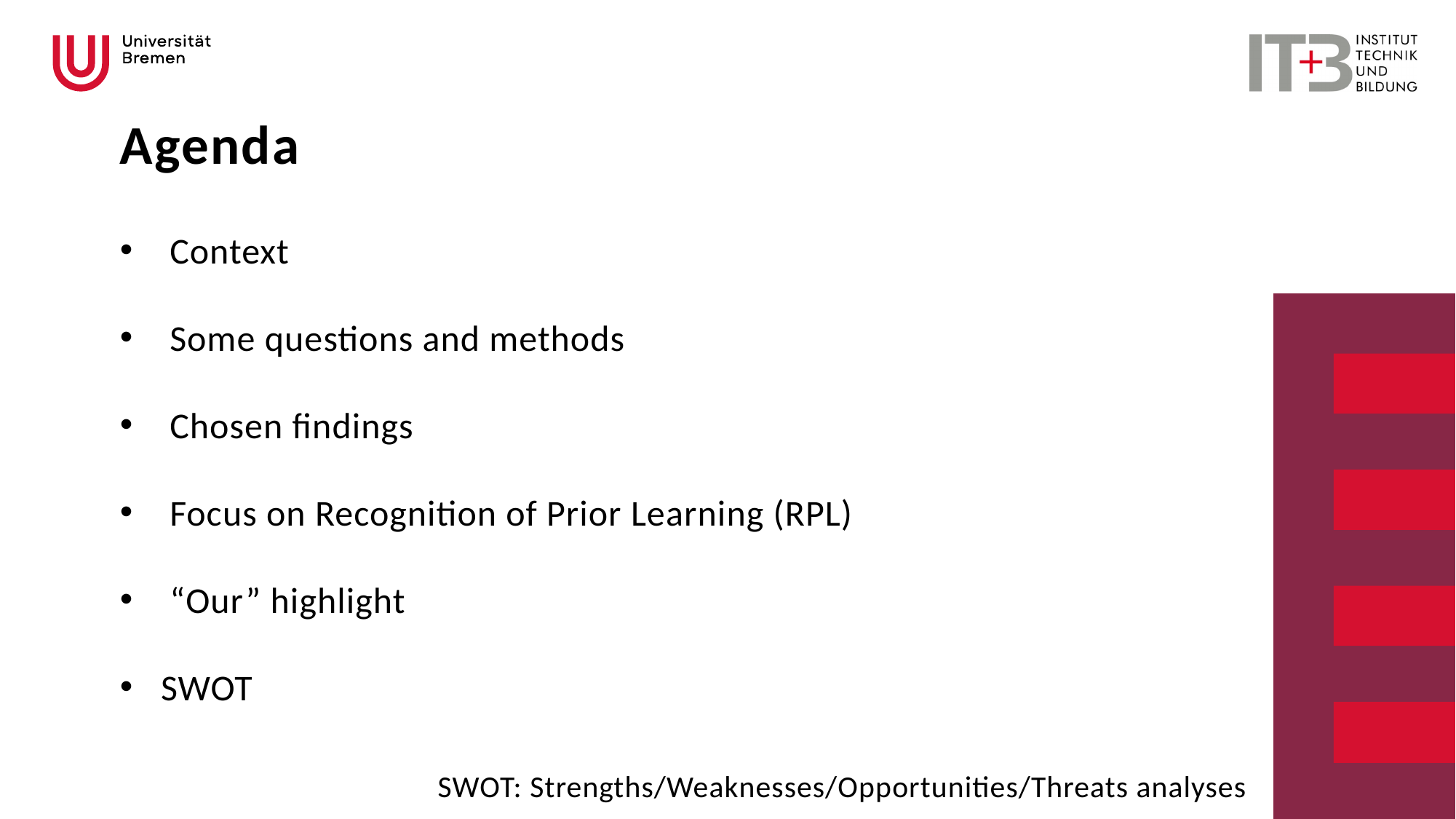

# Agenda
 Context

 Some questions and methods

 Chosen findings

 Focus on Recognition of Prior Learning (RPL)

 “Our” highlight

SWOT
SWOT: Strengths/Weaknesses/Opportunities/Threats analyses